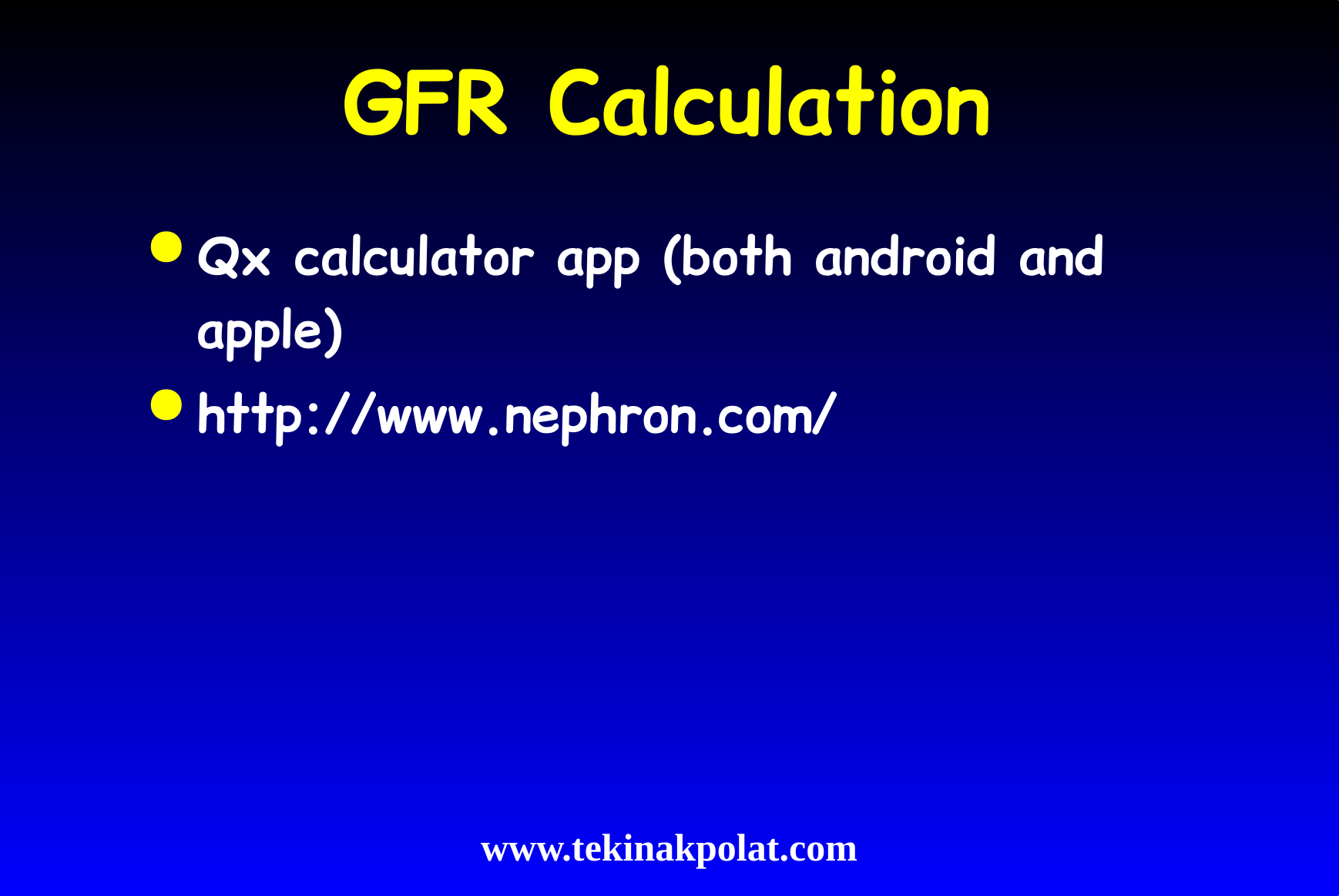

# GFR Calculation
Qx calculator app (both android and apple)
http://www.nephron.com/

www.tekinakpolat.com